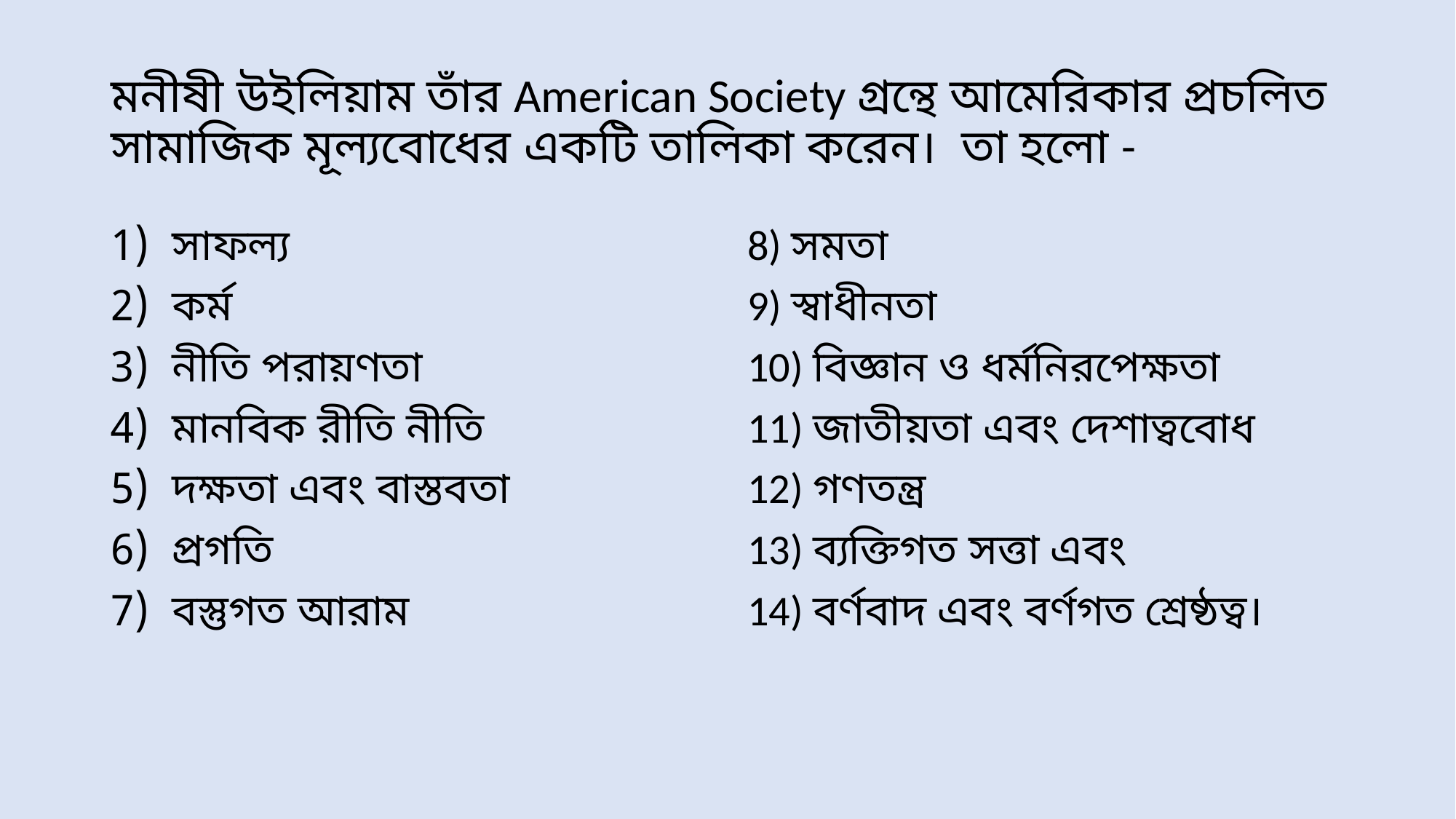

# মনীষী উইলিয়াম তাঁর American Society গ্রন্থে আমেরিকার প্রচলিত সামাজিক মূল্যবোধের একটি তালিকা করেন।  তা হলো -
সাফল্য
কর্ম
নীতি পরায়ণতা
মানবিক রীতি নীতি
দক্ষতা এবং বাস্তবতা
প্রগতি
বস্তুগত আরাম
8) সমতা
9) স্বাধীনতা
10) বিজ্ঞান ও ধর্মনিরপেক্ষতা
11) জাতীয়তা এবং দেশাত্ববোধ
12) গণতন্ত্র
13) ব্যক্তিগত সত্তা এবং
14) বর্ণবাদ এবং বর্ণগত শ্রেষ্ঠত্ব।